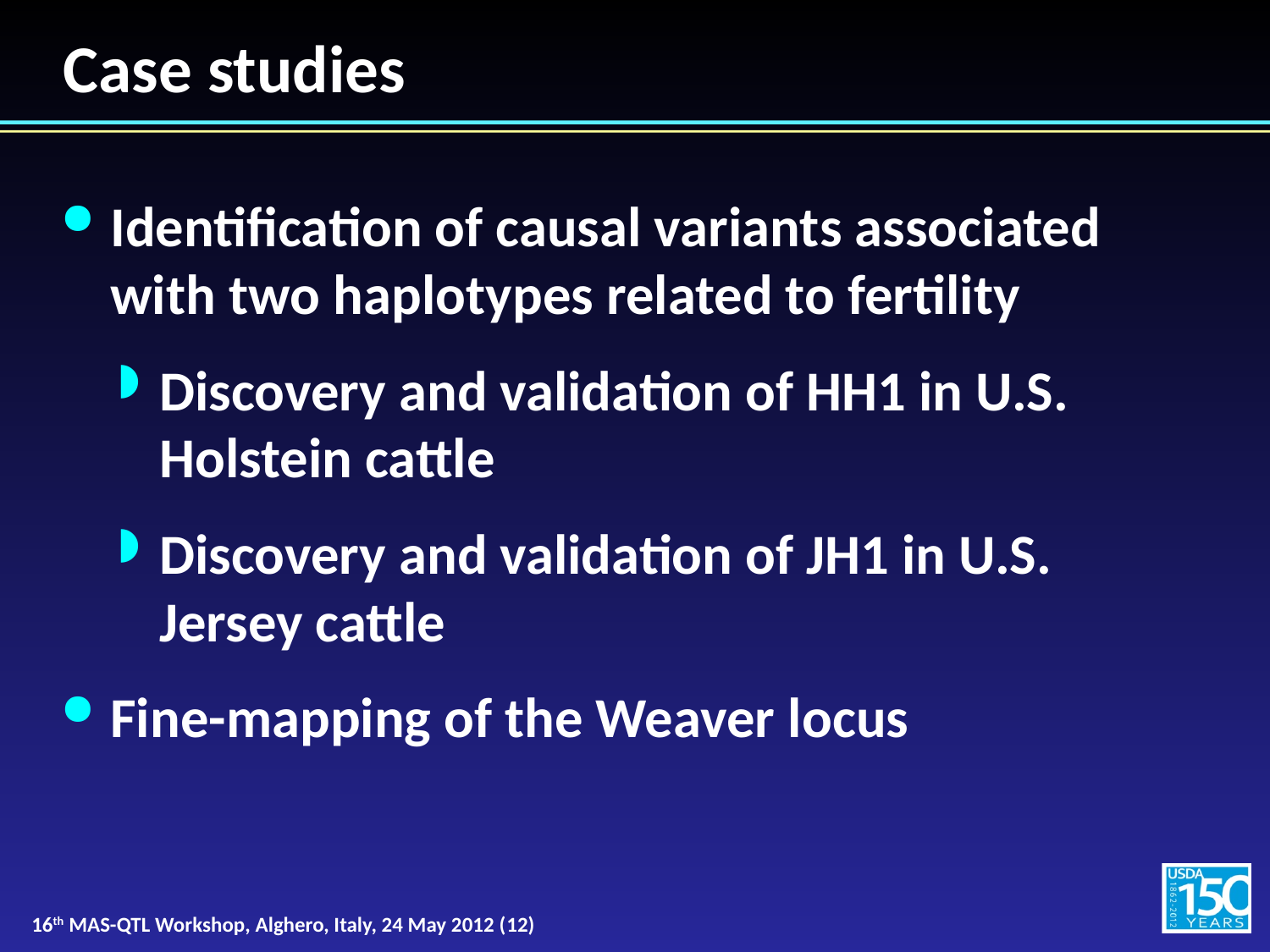

# Case studies
Identification of causal variants associated with two haplotypes related to fertility
Discovery and validation of HH1 in U.S. Holstein cattle
Discovery and validation of JH1 in U.S. Jersey cattle
Fine-mapping of the Weaver locus